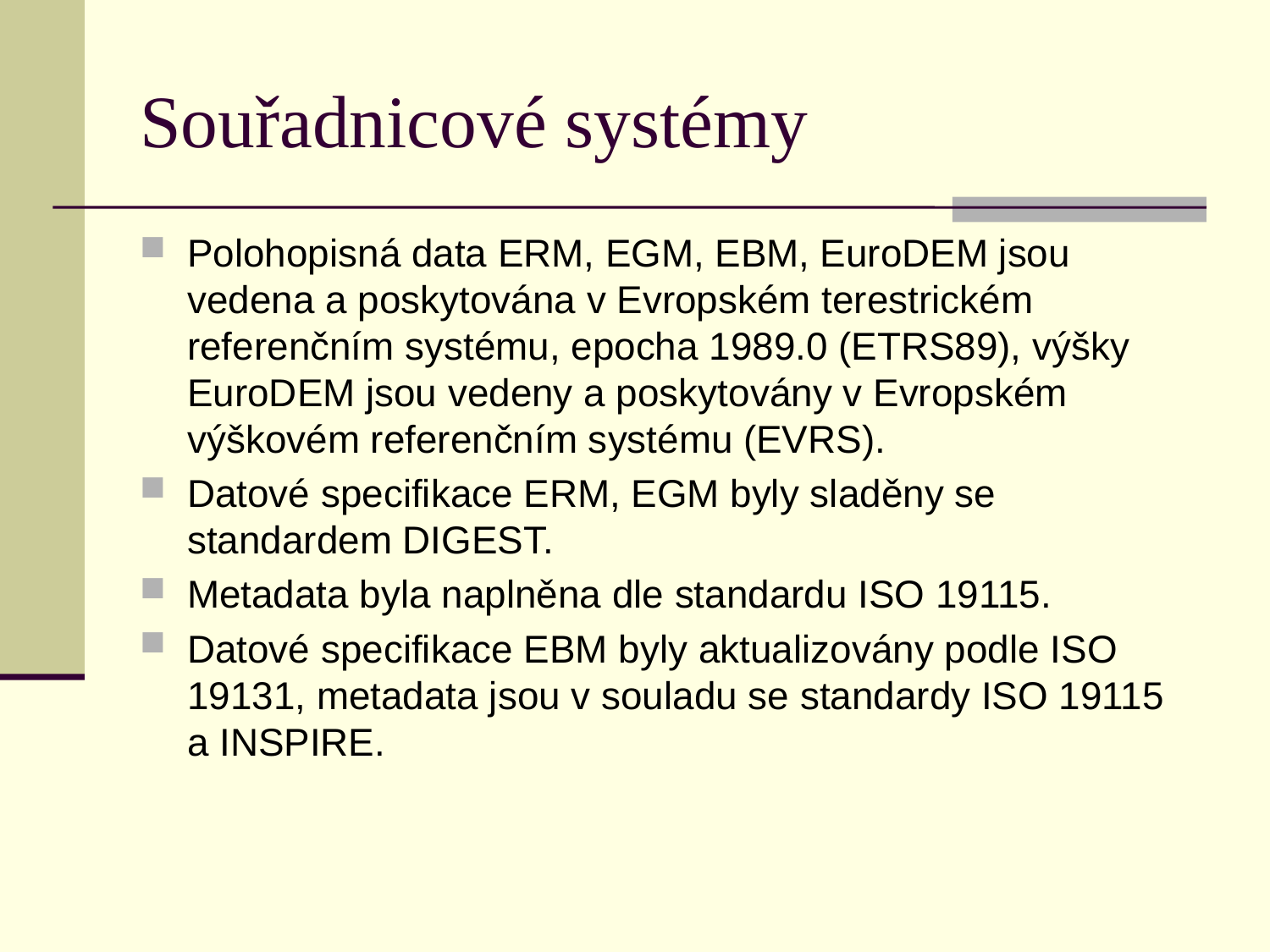

# Souřadnicové systémy
Polohopisná data ERM, EGM, EBM, EuroDEM jsou vedena a poskytována v Evropském terestrickém referenčním systému, epocha 1989.0 (ETRS89), výšky EuroDEM jsou vedeny a poskytovány v Evropském výškovém referenčním systému (EVRS).
Datové specifikace ERM, EGM byly sladěny se standardem DIGEST.
Metadata byla naplněna dle standardu ISO 19115.
Datové specifikace EBM byly aktualizovány podle ISO 19131, metadata jsou v souladu se standardy ISO 19115 a INSPIRE.